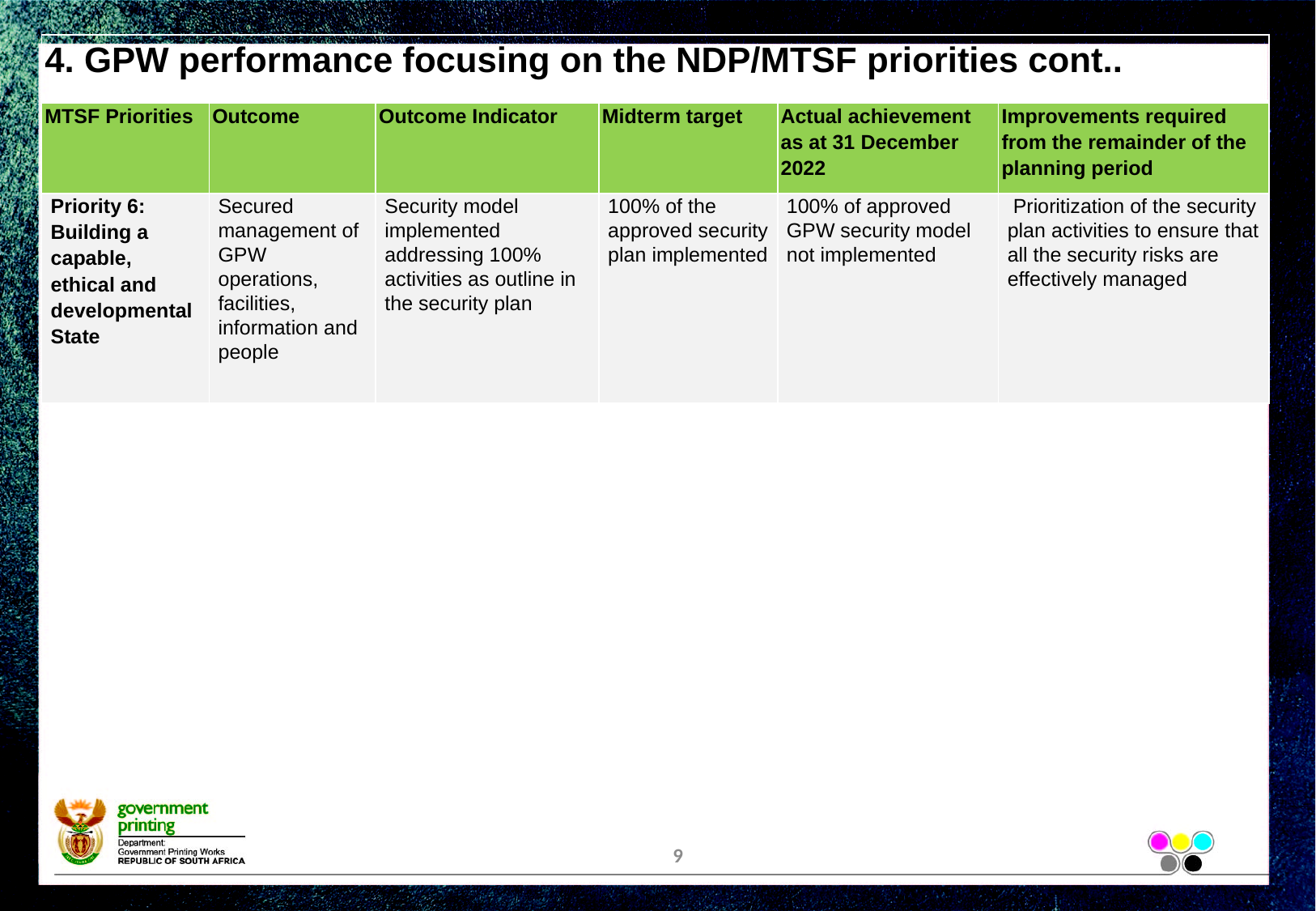

| 4. GPW performance focusing on the NDP/MTSF priorities cont.. |  |  |  |  |  |
| --- | --- | --- | --- | --- | --- |
| MTSF Priorities | Outcome | Outcome Indicator | Midterm target | Actual achievement as at 31 December 2022 | Improvements required from the remainder of the planning period |
| Priority 6: Building a capable, ethical and developmental State | Secured management of GPW operations, facilities, information and people | Security model implemented addressing 100% activities as outline in the security plan | 100% of the approved security plan implemented | 100% of approved GPW security model not implemented | Prioritization of the security plan activities to ensure that all the security risks are effectively managed |
9